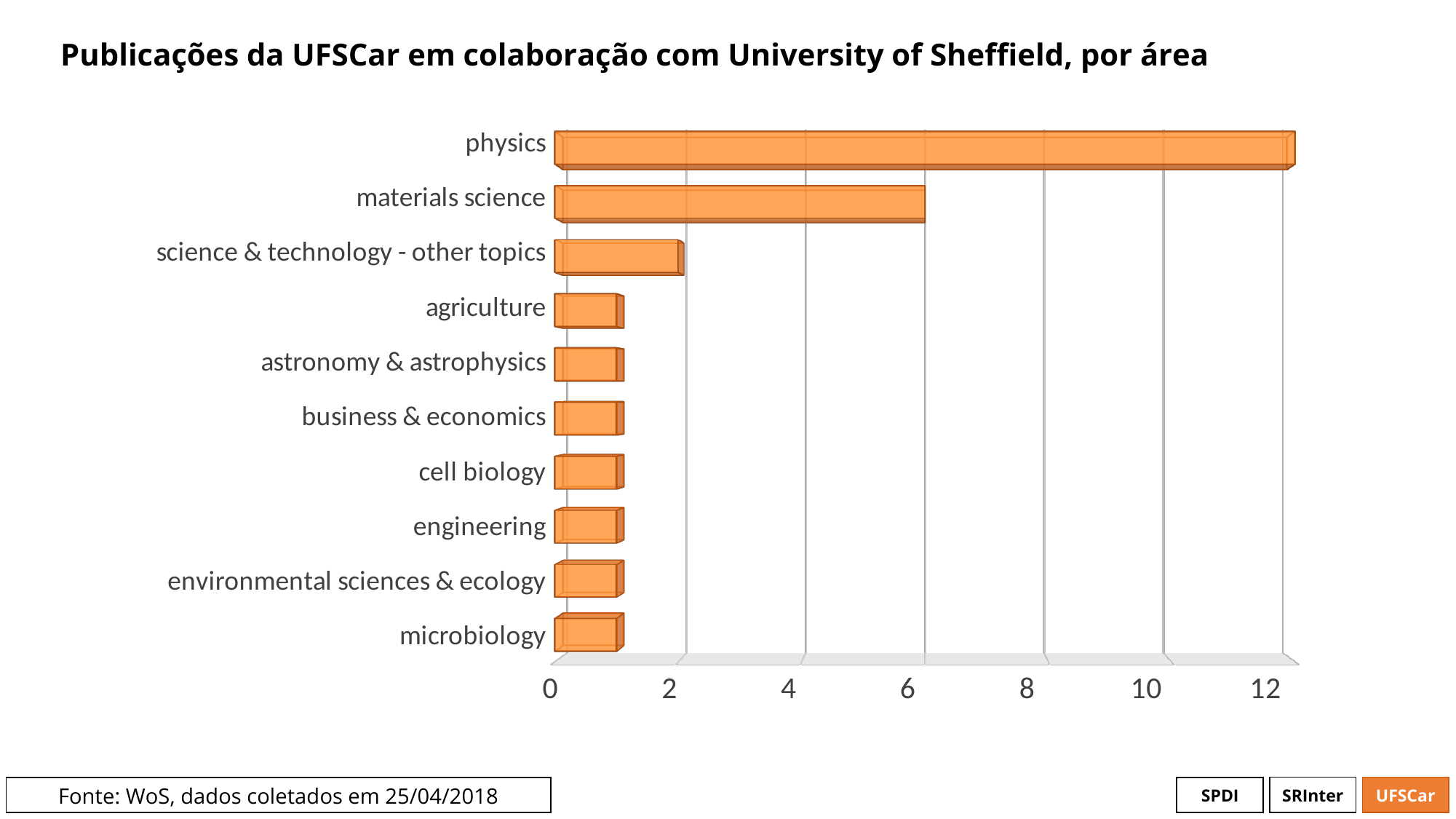

# Publicações da UFSCar em colaboração com University of Sheffield, por área

[unsupported chart]